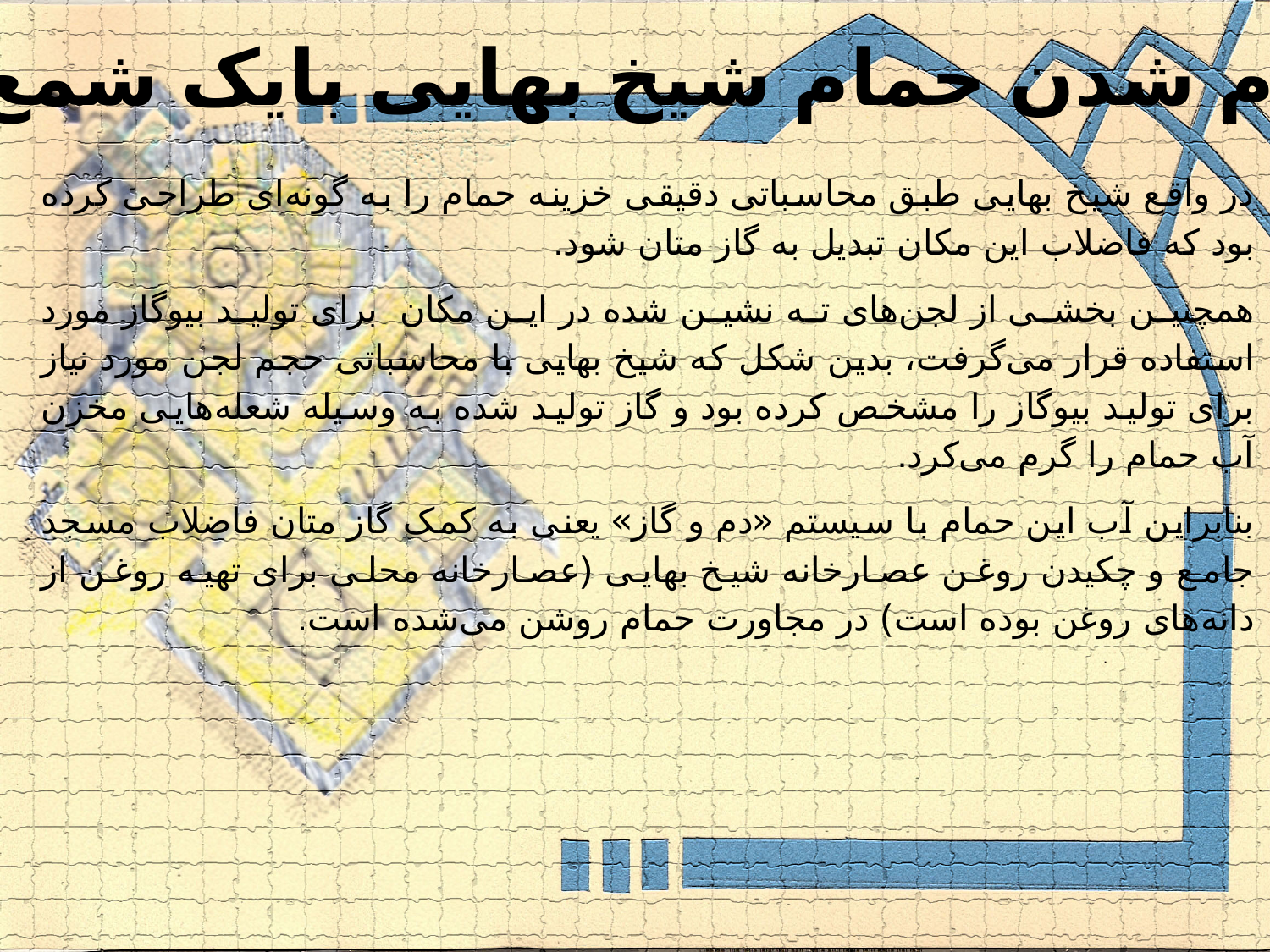

رازگرم شدن حمام شیخ بهایی بایک شمع
در واقع شیخ بهایی طبق محاسباتی دقیقی خزینه حمام را به گونه‌ای طراحی کرده بود که فاضلاب این مکان تبدیل به گاز متان شود.
همچنین بخشی از لجن‌های ته نشین شده در این مکان  برای تولید بیوگاز مورد استفاده قرار می‌گرفت، بدین شکل که شیخ بهایی با محاسباتی حجم لجن مورد نیاز برای تولید بیوگاز را مشخص کرده بود و گاز تولید شده به وسیله شعله‌هایی مخزن آب حمام را گرم می‌کرد.
بنابراین آب این حمام با سیستم «دم و گاز» یعنی به کمک گاز متان فاضلاب مسجد جامع و چکیدن روغن عصارخانه شیخ بهایی (عصارخانه محلی برای تهیه روغن از دانه‌های روغن بوده است) در مجاورت حمام روشن می‌شده است.